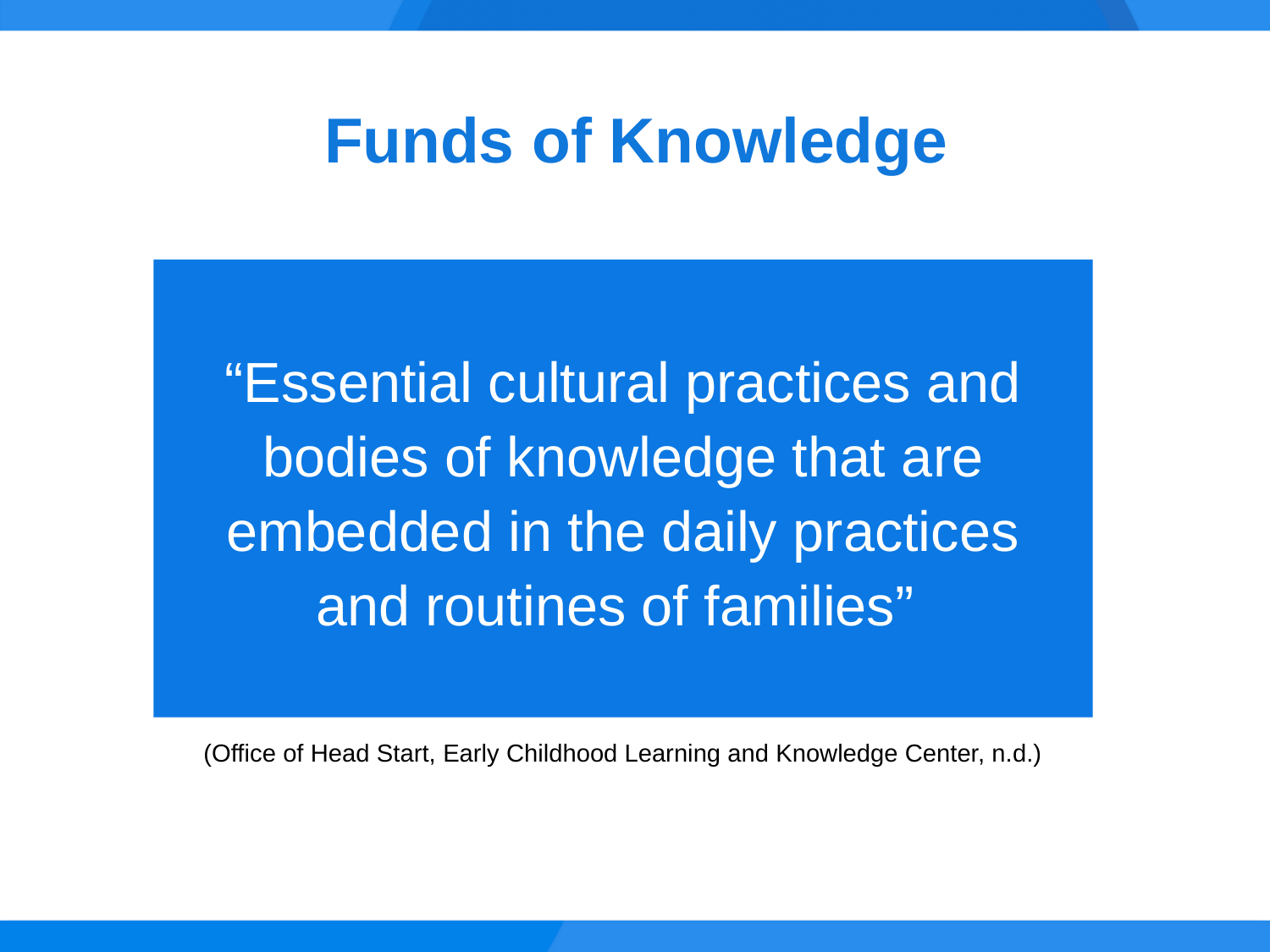

# Funds of Knowledge
“Essential cultural practices and bodies of knowledge that are embedded in the daily practices and routines of families”
(Office of Head Start, Early Childhood Learning and Knowledge Center, n.d.)